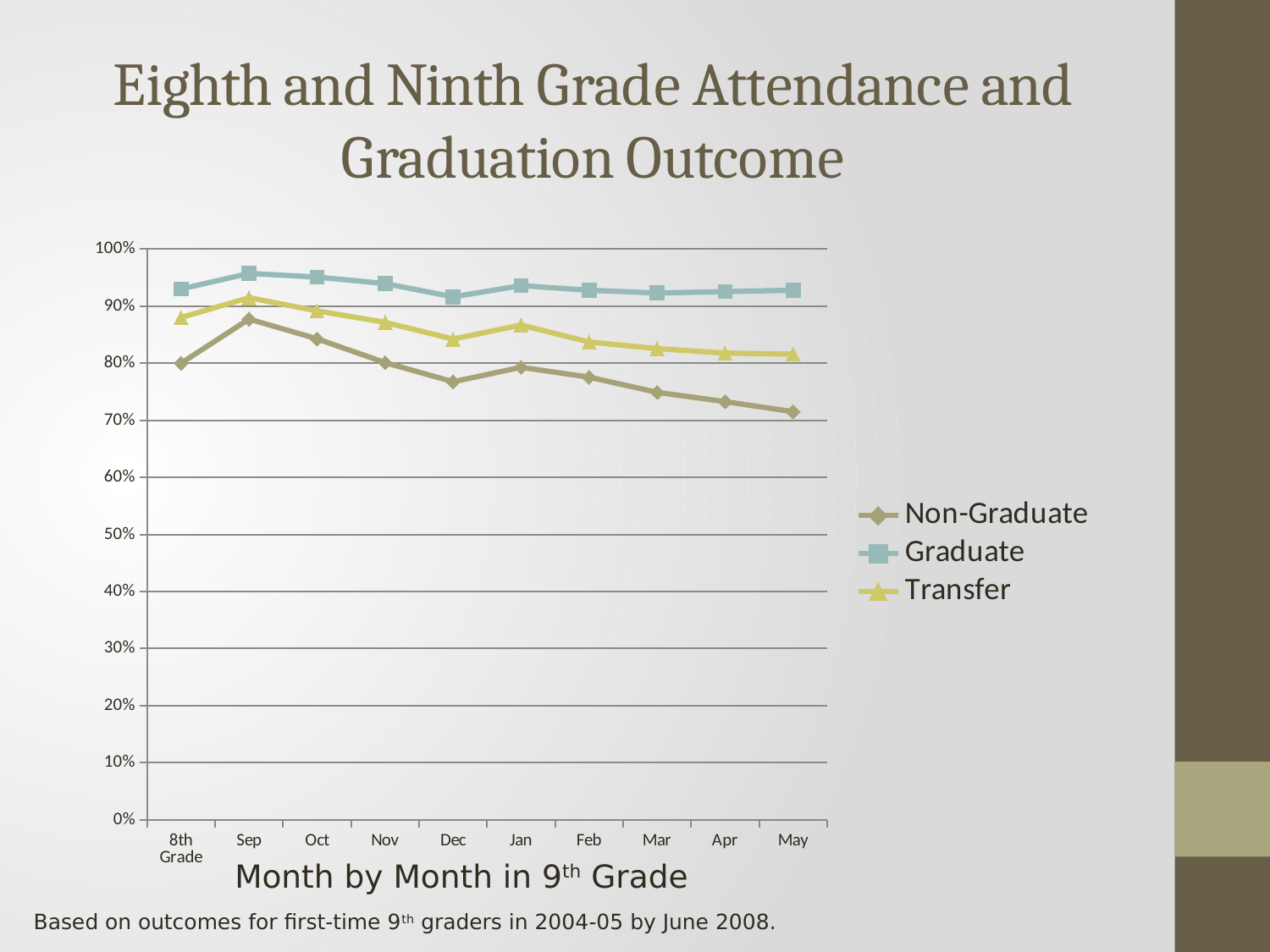

# Eighth and Ninth Grade Attendance and Graduation Outcome

### Chart

| Category | Non-Graduate | Graduate | Transfer |
|---|---|---|---|
| 8th Grade | 0.8 | 0.93 | 0.88 |
| Sep | 0.877246068590607 | 0.9573482294230256 | 0.9147395332611286 |
| Oct | 0.8426739669934145 | 0.9509218540146378 | 0.8916531101322434 |
| Nov | 0.8010289004032972 | 0.9394943240454089 | 0.8715438866619757 |
| Dec | 0.7674283714777509 | 0.9162788701681773 | 0.8422458156952797 |
| Jan | 0.7927513898760421 | 0.9359622297333554 | 0.866852595498176 |
| Feb | 0.7755431418240901 | 0.9277800231224901 | 0.8371953318074009 |
| Mar | 0.7489253322861134 | 0.9229522598113588 | 0.8255579463271759 |
| Apr | 0.732657794668112 | 0.9254419101546548 | 0.8176469178410504 |
| May | 0.715016657588663 | 0.9278812974465155 | 0.8158525916531619 |
Month by Month in 9th Grade
Based on outcomes for first-time 9th graders in 2004-05 by June 2008.